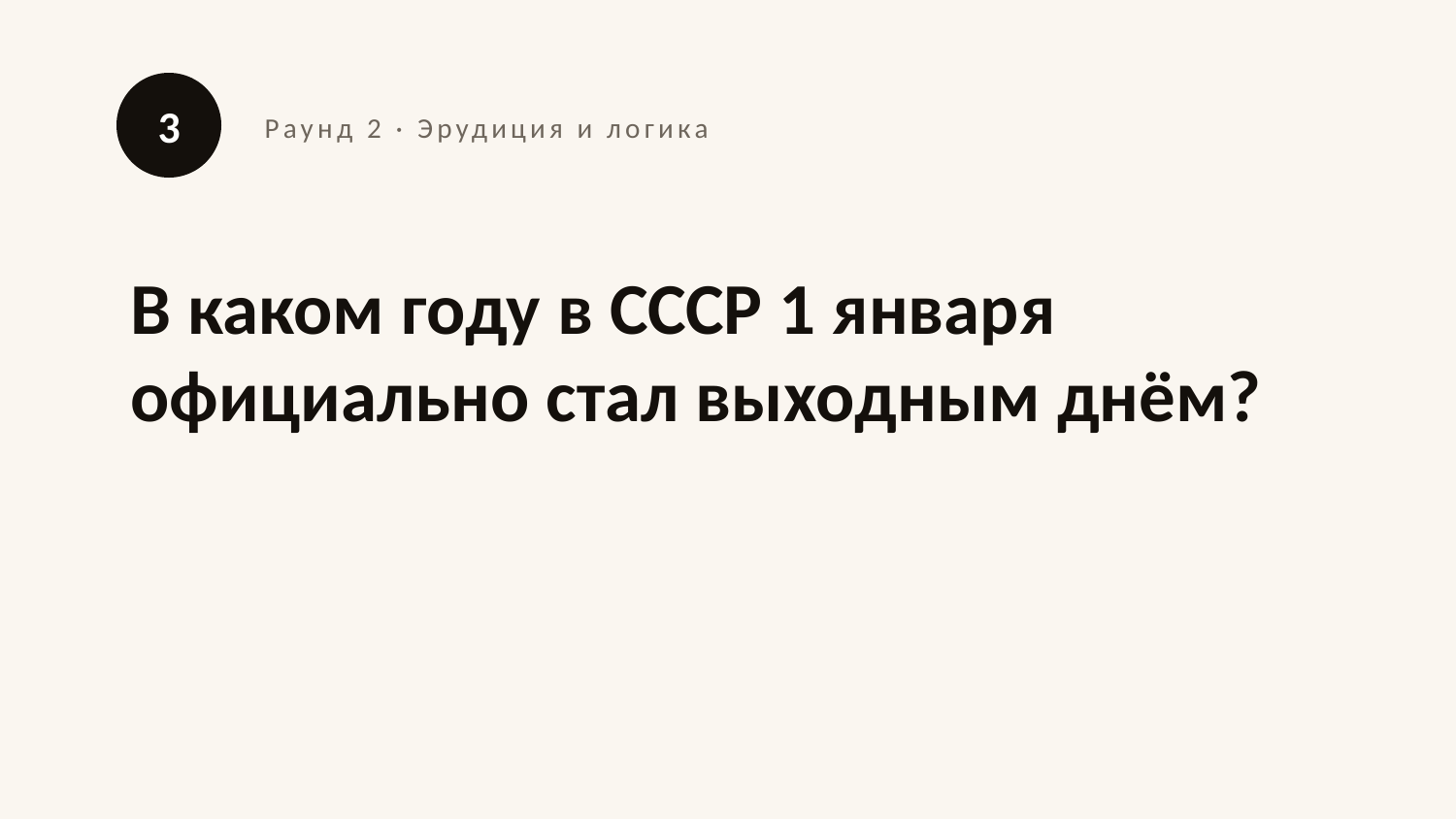

3
Раунд 2 · Эрудиция и логика
В каком году в СССР 1 января официально стал выходным днём?